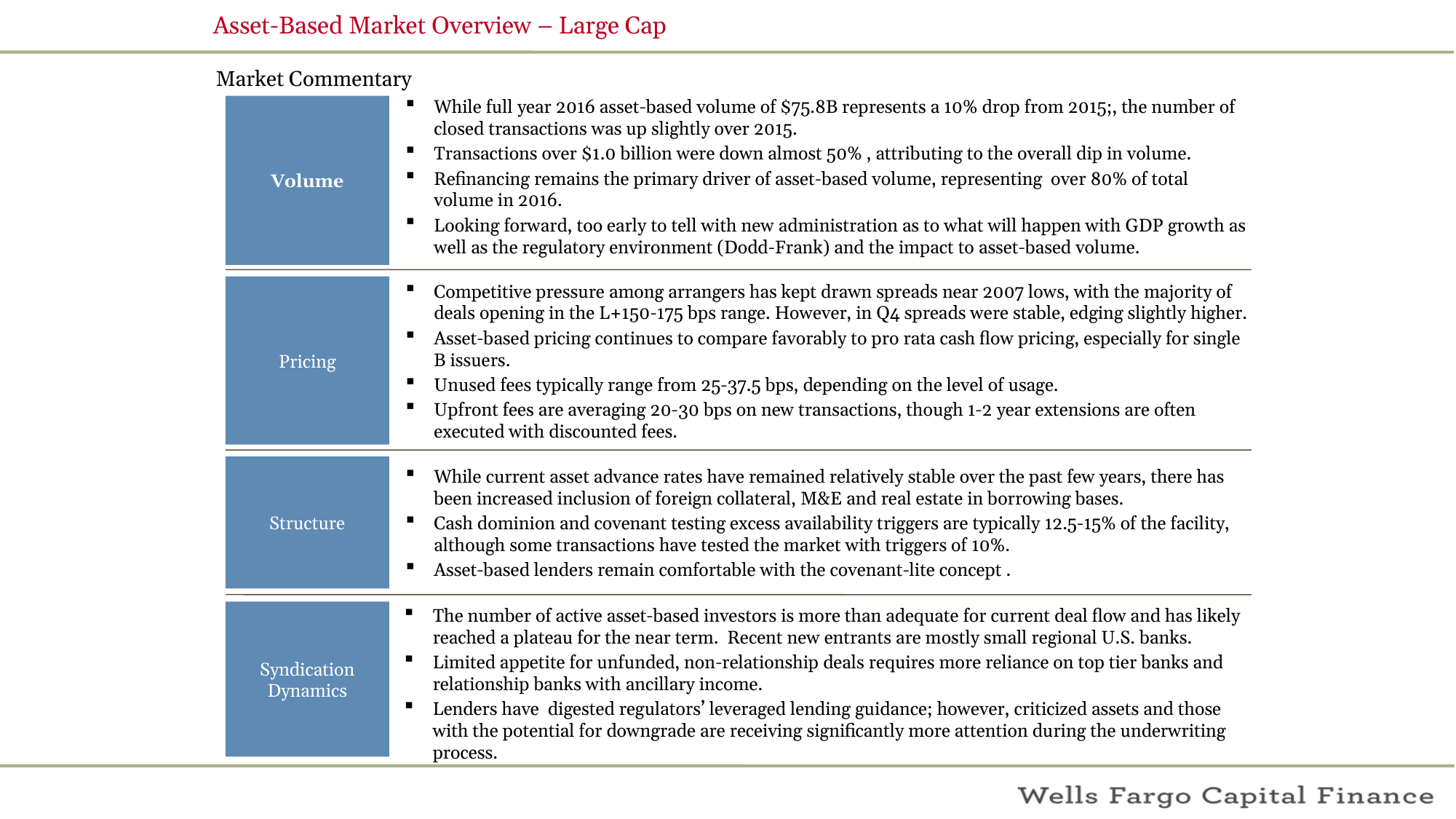

Asset-Based Market Overview – Large Cap
Market Commentary
While full year 2016 asset-based volume of $75.8B represents a 10% drop from 2015;, the number of closed transactions was up slightly over 2015.
Transactions over $1.0 billion were down almost 50% , attributing to the overall dip in volume.
Refinancing remains the primary driver of asset-based volume, representing  over 80% of total volume in 2016.
Looking forward, too early to tell with new administration as to what will happen with GDP growth as well as the regulatory environment (Dodd-Frank) and the impact to asset-based volume.
Volume

Pricing
Competitive pressure among arrangers has kept drawn spreads near 2007 lows, with the majority of deals opening in the L+150-175 bps range. However, in Q4 spreads were stable, edging slightly higher.
Asset-based pricing continues to compare favorably to pro rata cash flow pricing, especially for single B issuers.
Unused fees typically range from 25-37.5 bps, depending on the level of usage.
Upfront fees are averaging 20-30 bps on new transactions, though 1-2 year extensions are often executed with discounted fees.

Structure
While current asset advance rates have remained relatively stable over the past few years, there has been increased inclusion of foreign collateral, M&E and real estate in borrowing bases.
Cash dominion and covenant testing excess availability triggers are typically 12.5-15% of the facility, although some transactions have tested the market with triggers of 10%.
Asset-based lenders remain comfortable with the covenant-lite concept .

The number of active asset-based investors is more than adequate for current deal flow and has likely reached a plateau for the near term.  Recent new entrants are mostly small regional U.S. banks.
Limited appetite for unfunded, non-relationship deals requires more reliance on top tier banks and relationship banks with ancillary income.
Lenders have  digested regulators’ leveraged lending guidance; however, criticized assets and those with the potential for downgrade are receiving significantly more attention during the underwriting process.

Syndication Dynamics